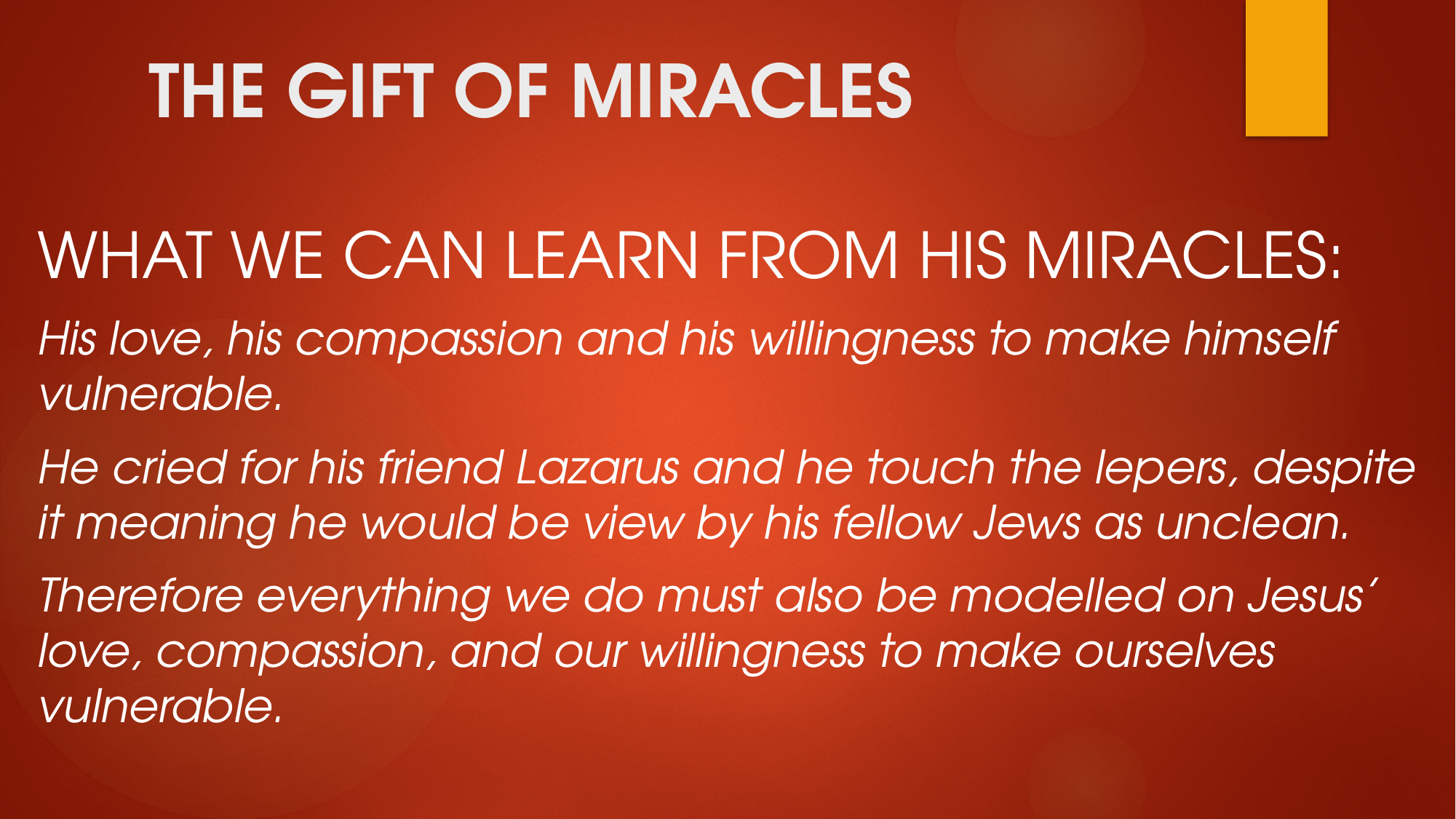

# THE GIFT OF MIRACLES
What we can learn from his Miracles:
His love, his compassion and his willingness to make himself vulnerable.
He cried for his friend Lazarus and he touch the lepers, despite it meaning he would be view by his fellow Jews as unclean.
Therefore everything we do must also be modelled on Jesus’ love, compassion, and our willingness to make ourselves vulnerable.